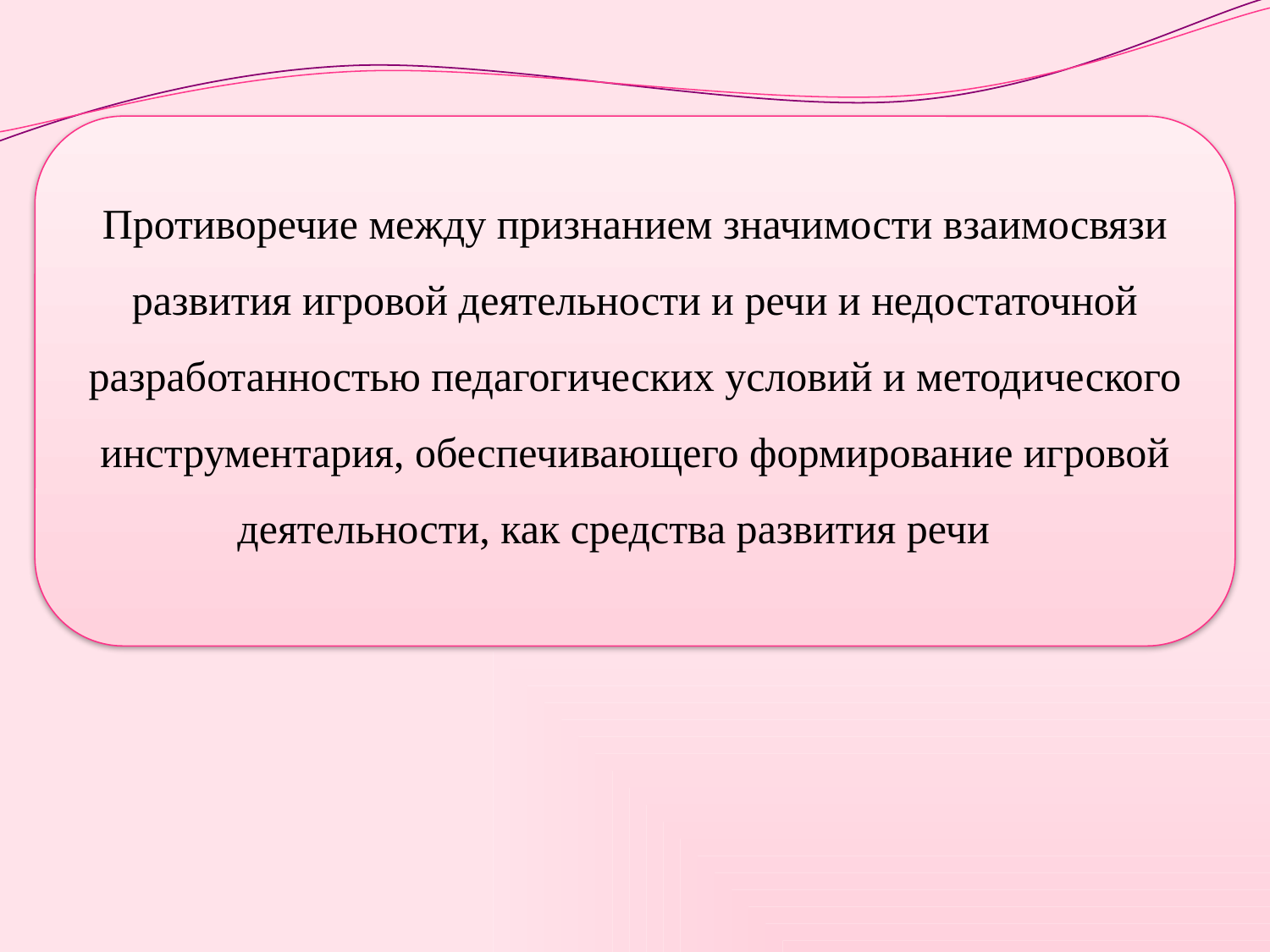

Противоречие между признанием значимости взаимосвязи развития игровой деятельности и речи и недостаточной разработанностью педагогических условий и методического инструментария, обеспечивающего формирование игровой деятельности, как средства развития речи